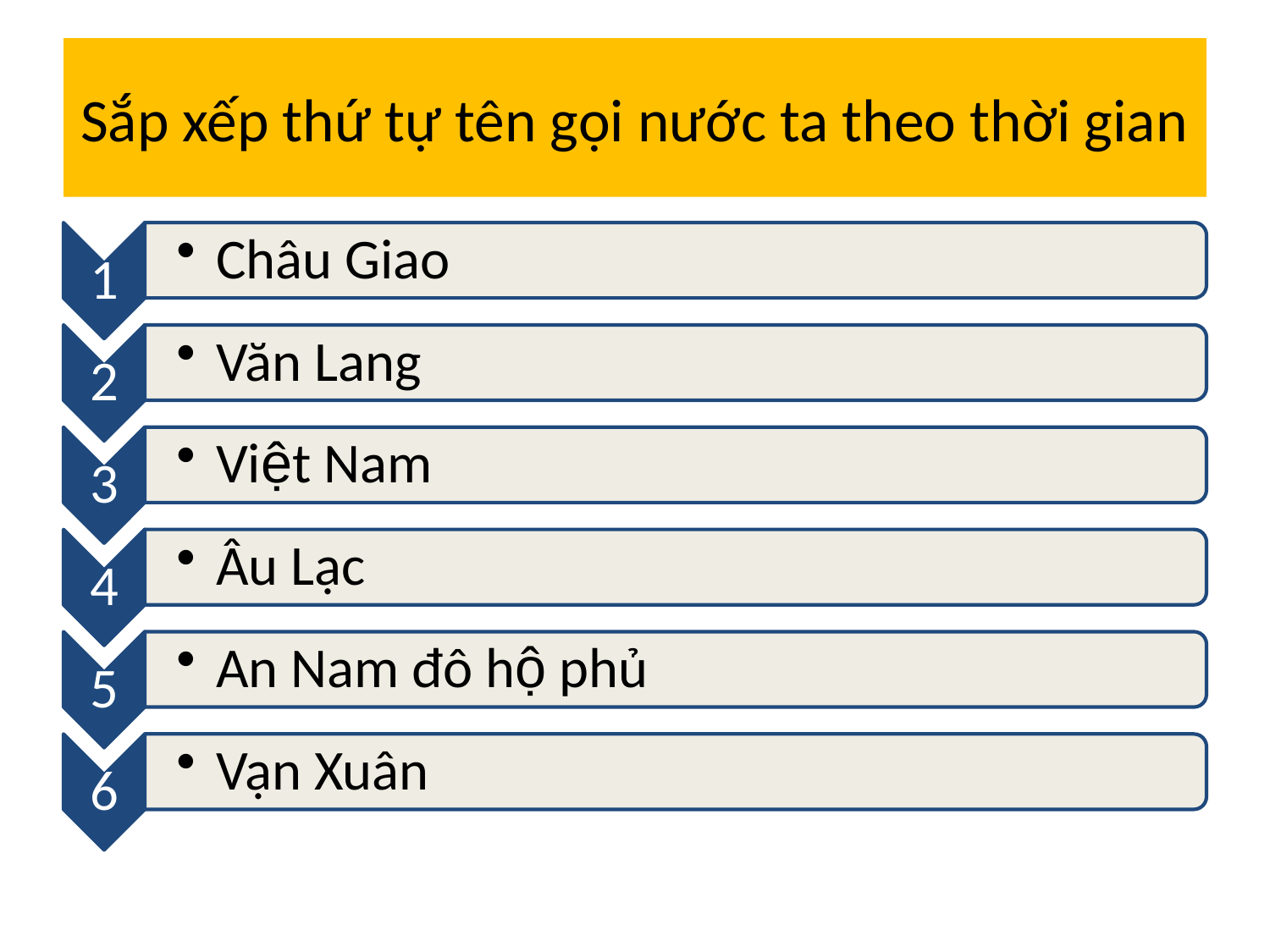

# Sắp xếp thứ tự tên gọi nước ta theo thời gian
1
Châu Giao
2
Văn Lang
3
Việt Nam
4
Âu Lạc
5
An Nam đô hộ phủ
6
Vạn Xuân